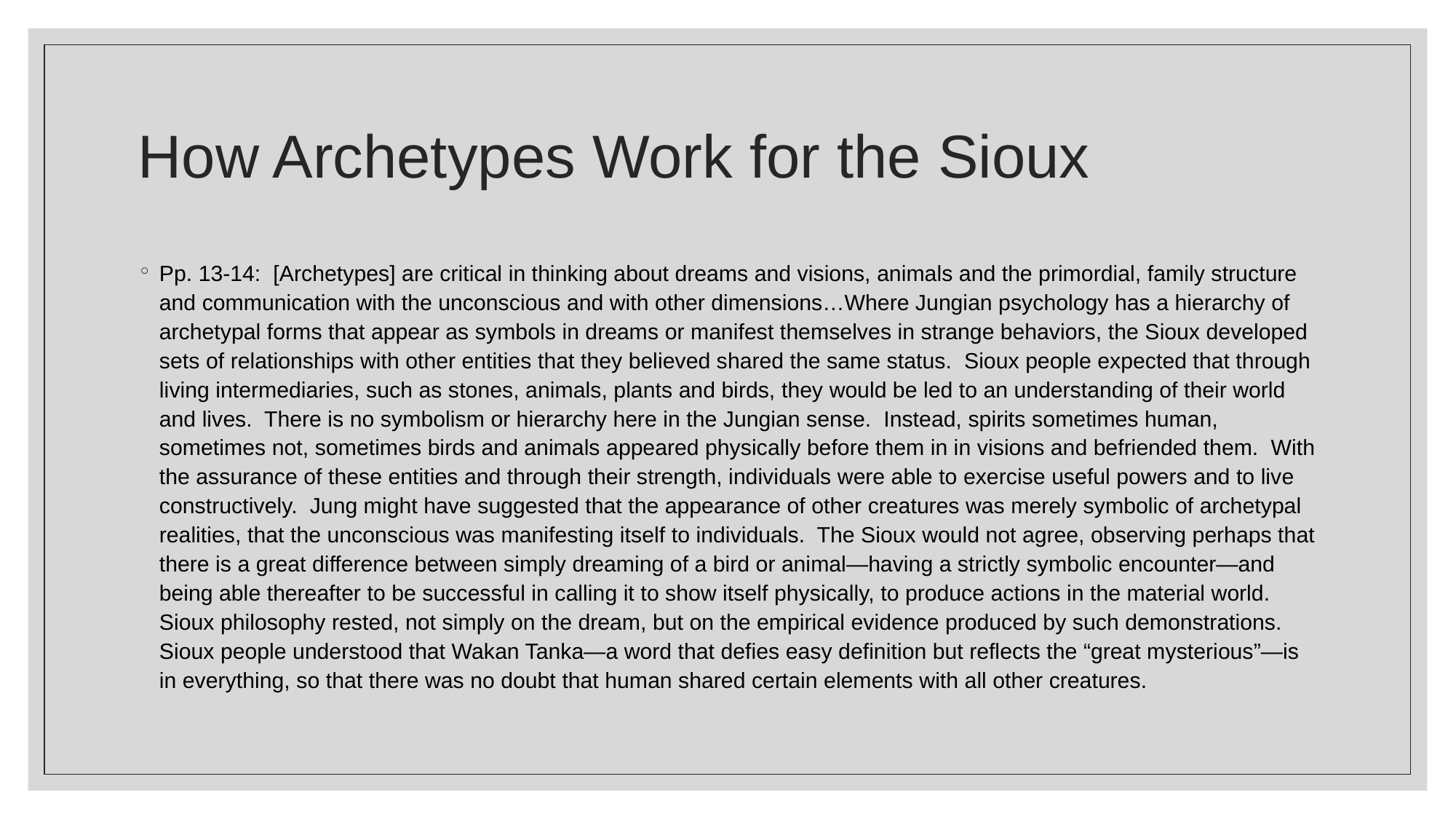

# How Archetypes Work for the Sioux
Pp. 13-14:  [Archetypes] are critical in thinking about dreams and visions, animals and the primordial, family structure and communication with the unconscious and with other dimensions…Where Jungian psychology has a hierarchy of archetypal forms that appear as symbols in dreams or manifest themselves in strange behaviors, the Sioux developed sets of relationships with other entities that they believed shared the same status.  Sioux people expected that through living intermediaries, such as stones, animals, plants and birds, they would be led to an understanding of their world and lives.  There is no symbolism or hierarchy here in the Jungian sense.  Instead, spirits sometimes human, sometimes not, sometimes birds and animals appeared physically before them in in visions and befriended them.  With the assurance of these entities and through their strength, individuals were able to exercise useful powers and to live constructively.  Jung might have suggested that the appearance of other creatures was merely symbolic of archetypal realities, that the unconscious was manifesting itself to individuals.  The Sioux would not agree, observing perhaps that there is a great difference between simply dreaming of a bird or animal—having a strictly symbolic encounter—and being able thereafter to be successful in calling it to show itself physically, to produce actions in the material world.  Sioux philosophy rested, not simply on the dream, but on the empirical evidence produced by such demonstrations.  Sioux people understood that Wakan Tanka—a word that defies easy definition but reflects the “great mysterious”—is in everything, so that there was no doubt that human shared certain elements with all other creatures.